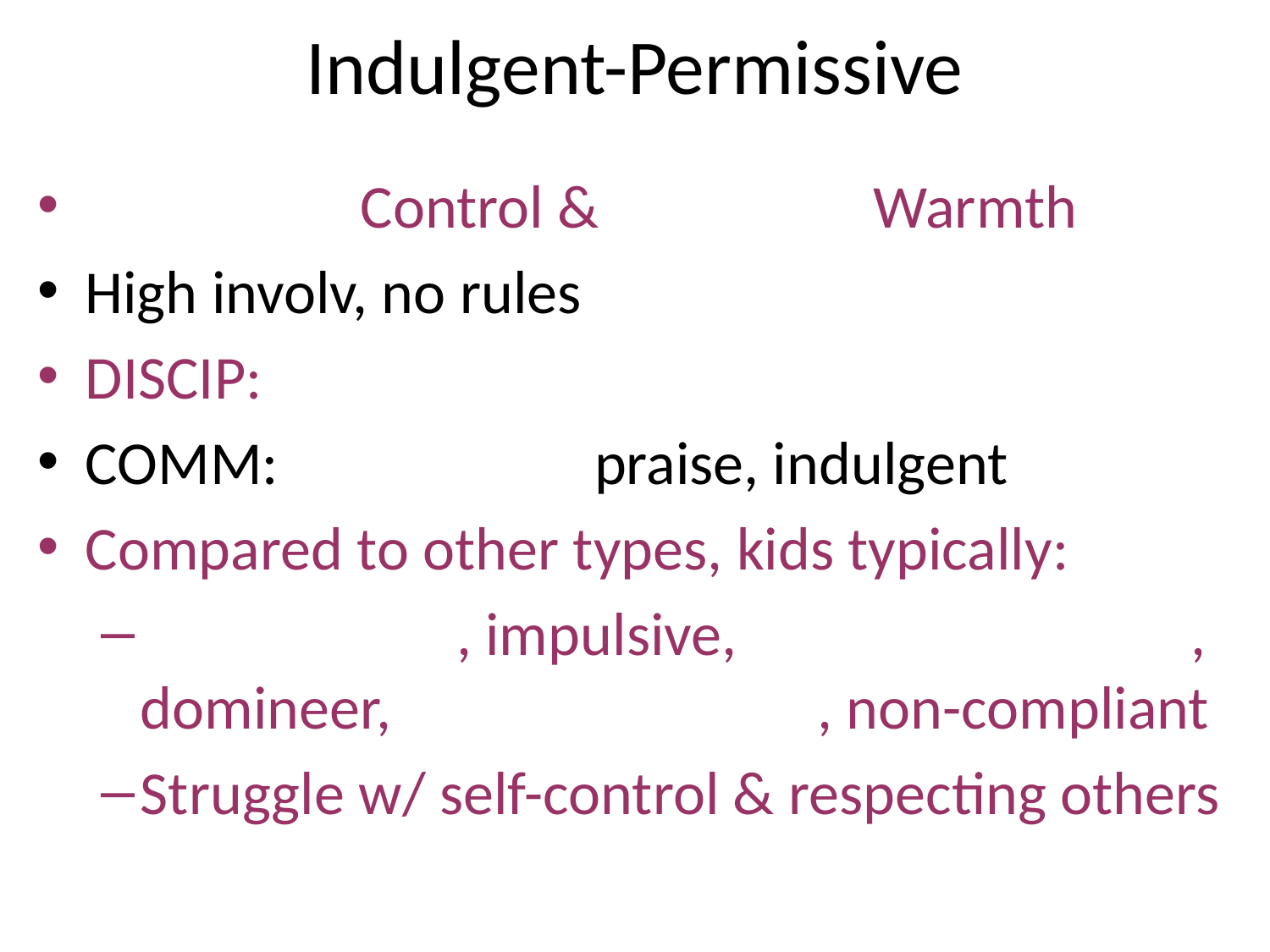

# Indulgent-Permissive
                    Control &                    Warmth
High involv, no rules
DISCIP:
COMM:                       praise, indulgent
Compared to other types, kids typically:
                       , impulsive,                                 , domineer,                               , non-compliant
Struggle w/ self-control & respecting others